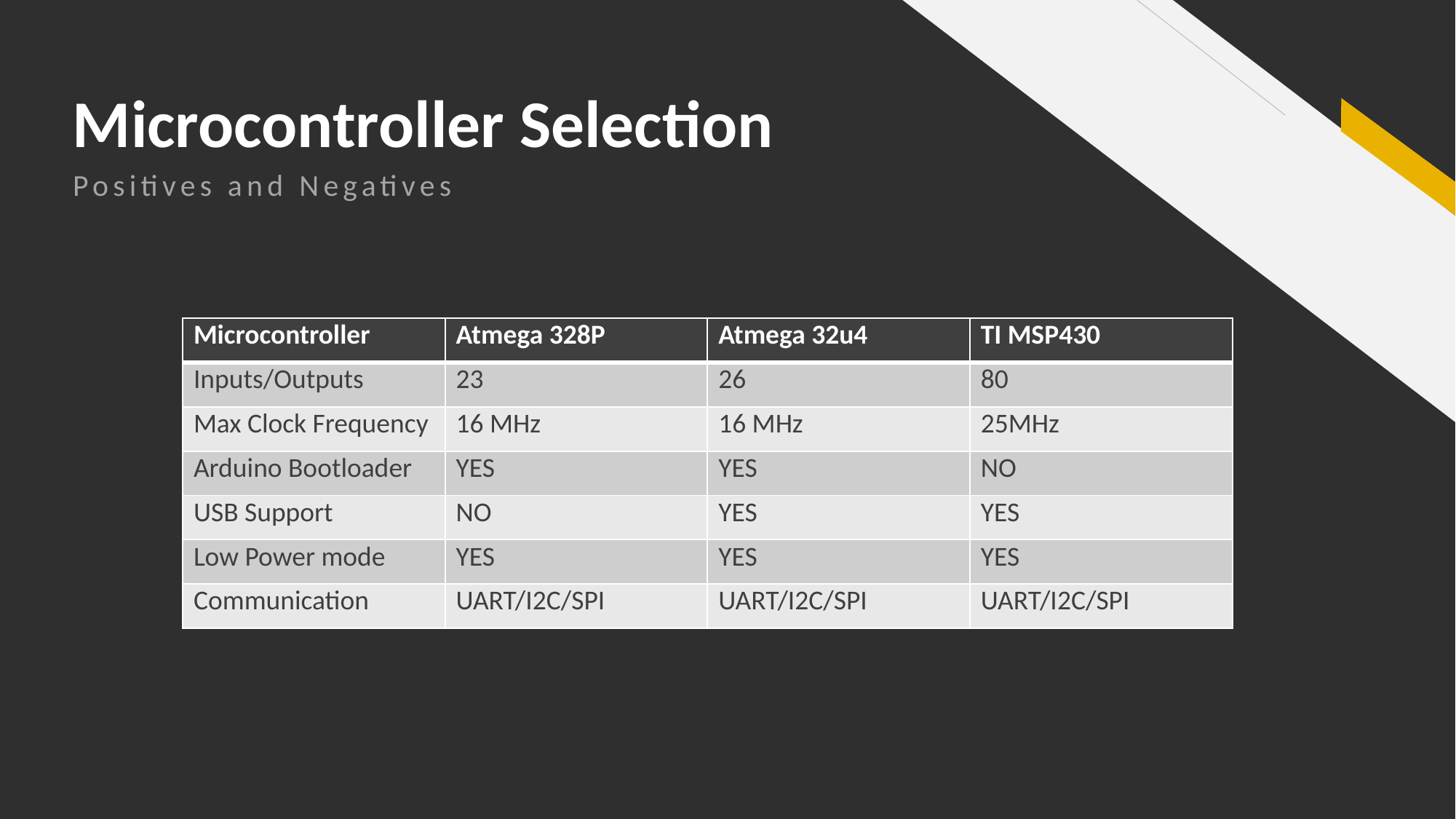

# Microcontroller Selection
Positives and Negatives
| Microcontroller | Atmega 328P | Atmega 32u4 | TI MSP430 |
| --- | --- | --- | --- |
| Inputs/Outputs | 23 | 26 | 80 |
| Max Clock Frequency | 16 MHz | 16 MHz | 25MHz |
| Arduino Bootloader | YES | YES | NO |
| USB Support | NO | YES | YES |
| Low Power mode | YES | YES | YES |
| Communication | UART/I2C/SPI | UART/I2C/SPI | UART/I2C/SPI |
10